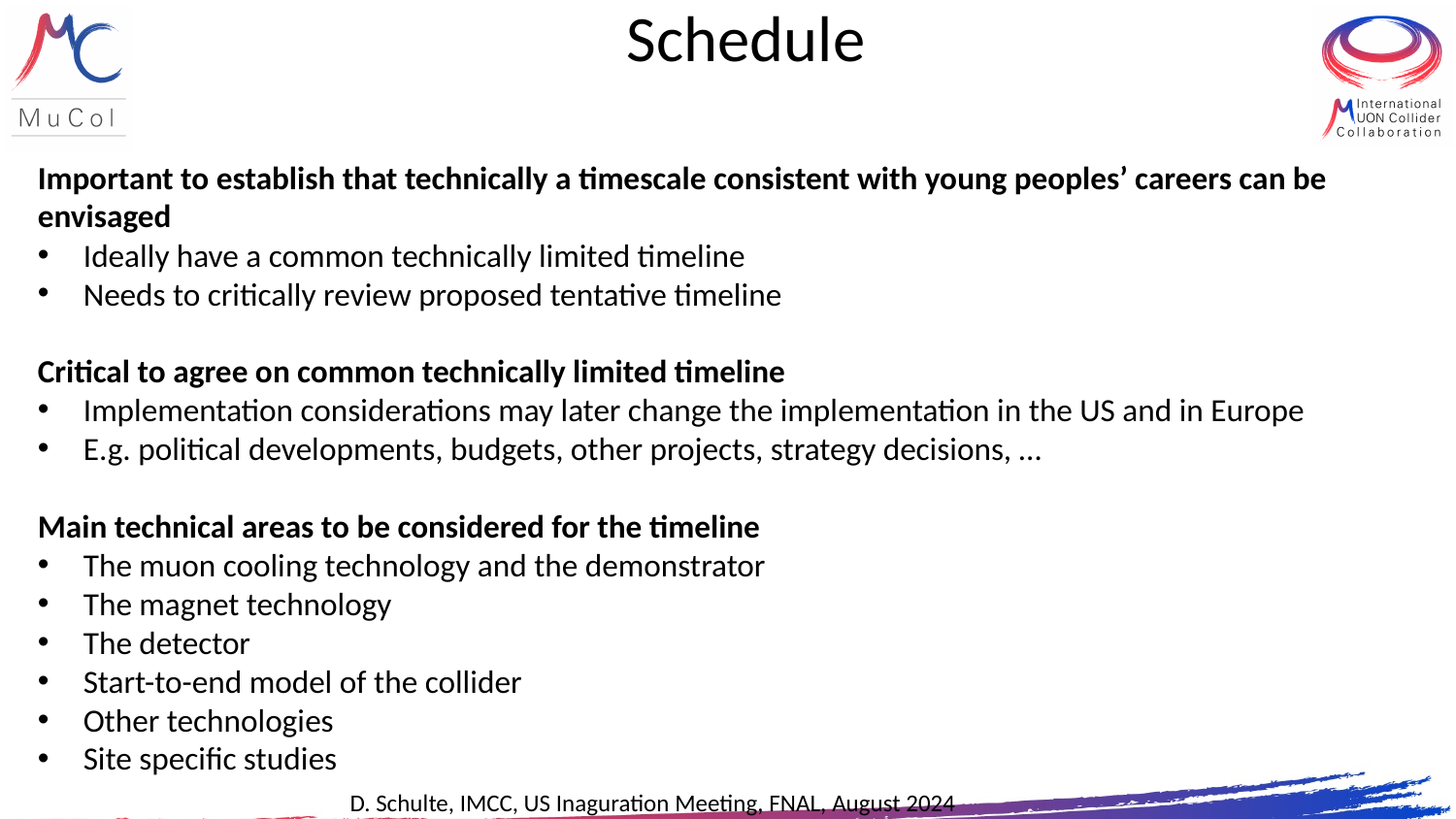

# Schedule

Important to establish that technically a timescale consistent with young peoples’ careers can be envisaged
Ideally have a common technically limited timeline
Needs to critically review proposed tentative timeline

Critical to agree on common technically limited timeline
Implementation considerations may later change the implementation in the US and in Europe
E.g. political developments, budgets, other projects, strategy decisions, …

Main technical areas to be considered for the timeline
The muon cooling technology and the demonstrator
The magnet technology
The detector
Start-to-end model of the collider
Other technologies
Site specific studies

27
D. Schulte, IMCC, US Inaguration Meeting, FNAL, August 2024